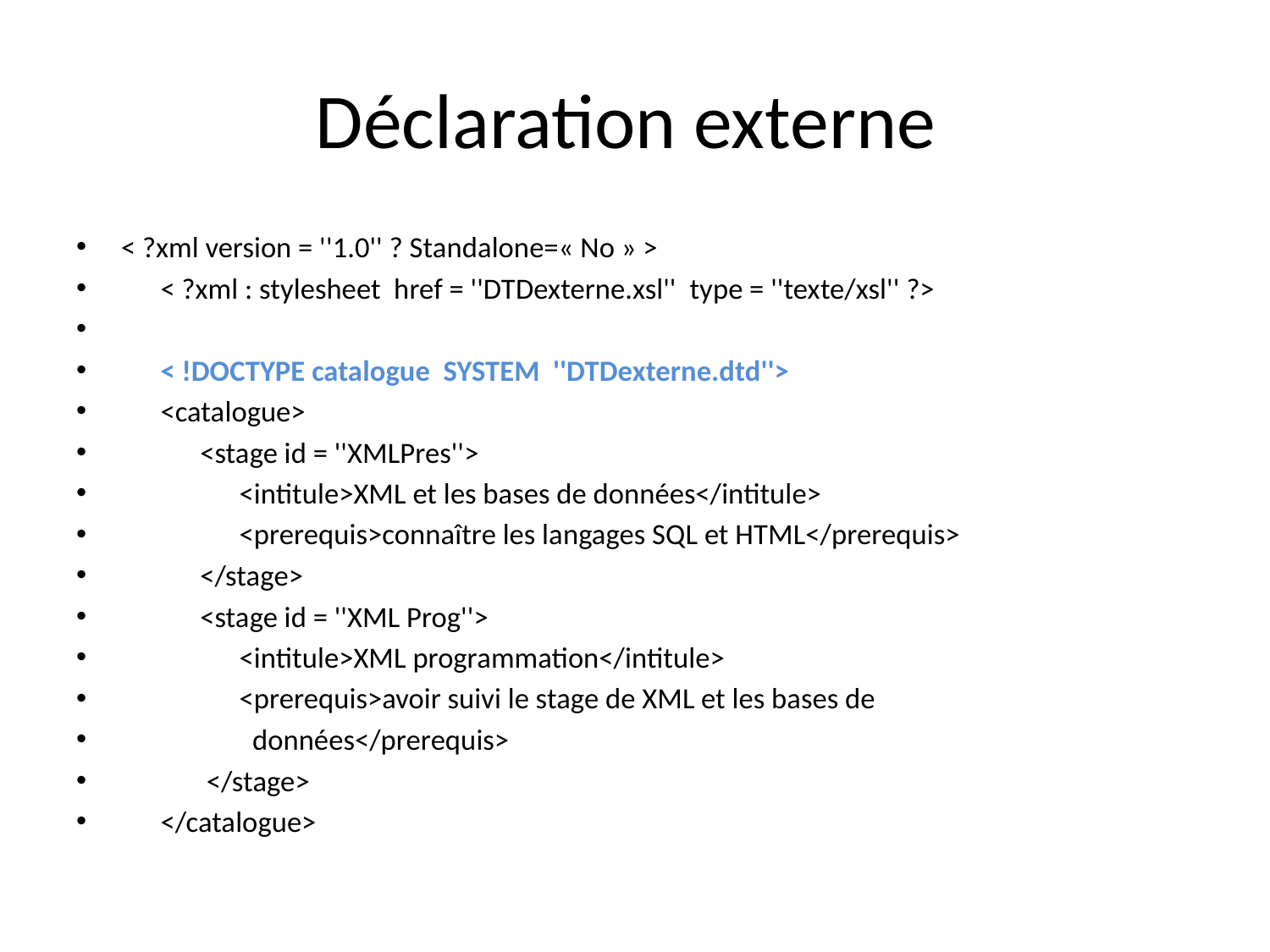

# Déclaration externe
< ?xml version = ''1.0'' ? Standalone=« No » >
      < ?xml : stylesheet  href = ''DTDexterne.xsl''  type = ''texte/xsl'' ?>

      < !DOCTYPE catalogue  SYSTEM  ''DTDexterne.dtd''>
      <catalogue>
            <stage id = ''XMLPres''>
                  <intitule>XML et les bases de données</intitule>
                  <prerequis>connaître les langages SQL et HTML</prerequis>
            </stage>
            <stage id = ''XML Prog''>
                  <intitule>XML programmation</intitule>
                  <prerequis>avoir suivi le stage de XML et les bases de
                    données</prerequis>
             </stage>
      </catalogue>